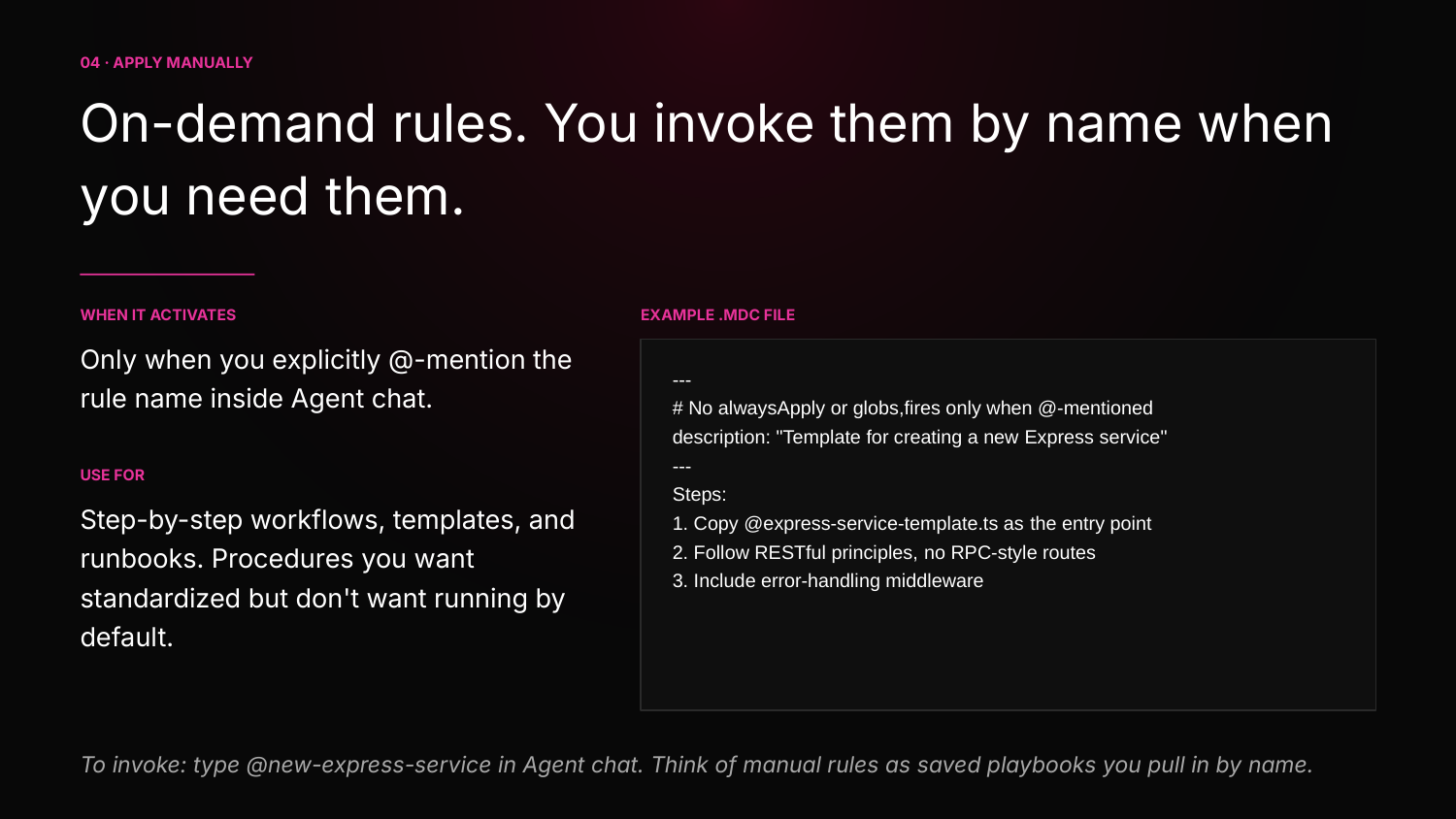

04 · APPLY MANUALLY
On-demand rules. You invoke them by name when you need them.

WHEN IT ACTIVATES
EXAMPLE .MDC FILE
Only when you explicitly @-mention the rule name inside Agent chat.

---
# No alwaysApply or globs,fires only when @-mentioned
description: "Template for creating a new Express service"
---
Steps:
1. Copy @express-service-template.ts as the entry point
2. Follow RESTful principles, no RPC-style routes
3. Include error-handling middleware
USE FOR
Step-by-step workflows, templates, and runbooks. Procedures you want standardized but don't want running by default.
To invoke: type @new-express-service in Agent chat. Think of manual rules as saved playbooks you pull in by name.